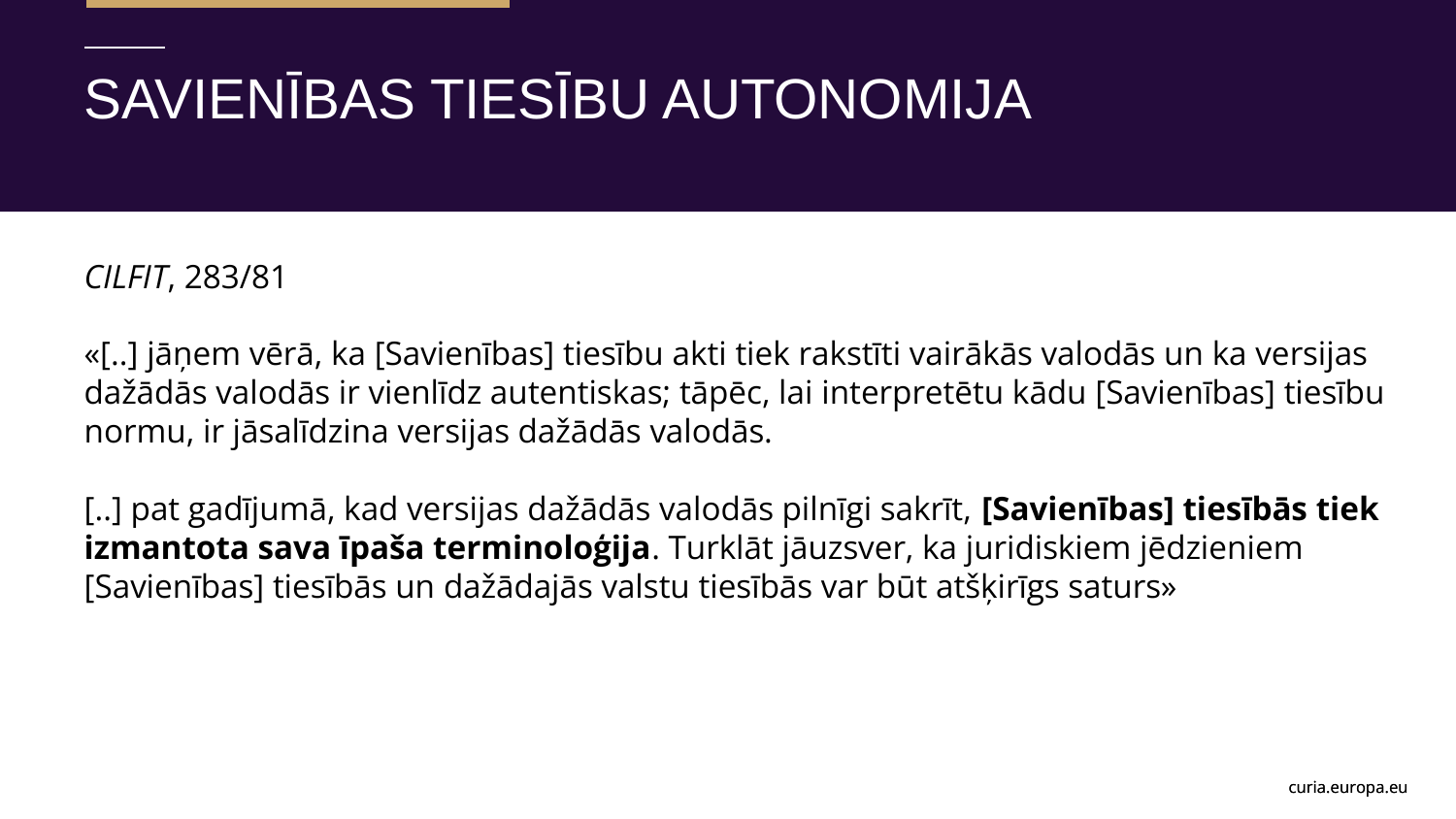

Savienības tiesību autonomija
CILFIT, 283/81

«[..] jāņem vērā, ka [Savienības] tiesību akti tiek rakstīti vairākās valodās un ka versijas dažādās valodās ir vienlīdz autentiskas; tāpēc, lai interpretētu kādu [Savienības] tiesību normu, ir jāsalīdzina versijas dažādās valodās.

[..] pat gadījumā, kad versijas dažādās valodās pilnīgi sakrīt, [Savienības] tiesībās tiek izmantota sava īpaša terminoloģija. Turklāt jāuzsver, ka juridiskiem jēdzieniem [Savienības] tiesībās un dažādajās valstu tiesībās var būt atšķirīgs saturs»